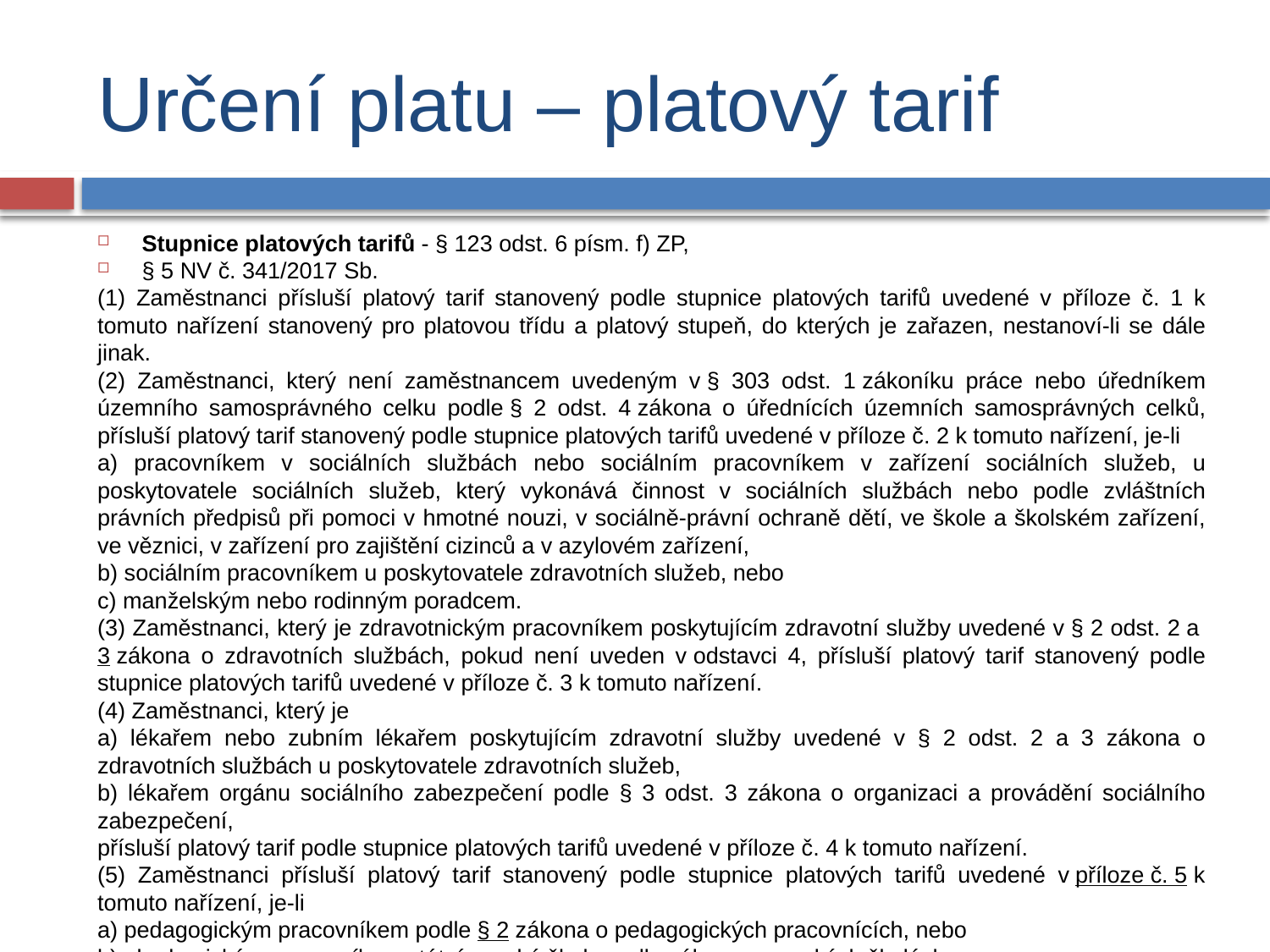

# Určení platu – platový tarif
Stupnice platových tarifů - § 123 odst. 6 písm. f) ZP,
§ 5 NV č. 341/2017 Sb.
(1) Zaměstnanci přísluší platový tarif stanovený podle stupnice platových tarifů uvedené v příloze č. 1 k tomuto nařízení stanovený pro platovou třídu a platový stupeň, do kterých je zařazen, nestanoví-li se dále jinak.
(2) Zaměstnanci, který není zaměstnancem uvedeným v § 303 odst. 1 zákoníku práce nebo úředníkem územního samosprávného celku podle § 2 odst. 4 zákona o úřednících územních samosprávných celků, přísluší platový tarif stanovený podle stupnice platových tarifů uvedené v příloze č. 2 k tomuto nařízení, je-li
a) pracovníkem v sociálních službách nebo sociálním pracovníkem v zařízení sociálních služeb, u poskytovatele sociálních služeb, který vykonává činnost v sociálních službách nebo podle zvláštních právních předpisů při pomoci v hmotné nouzi, v sociálně-právní ochraně dětí, ve škole a školském zařízení, ve věznici, v zařízení pro zajištění cizinců a v azylovém zařízení,
b) sociálním pracovníkem u poskytovatele zdravotních služeb, nebo
c) manželským nebo rodinným poradcem.
(3) Zaměstnanci, který je zdravotnickým pracovníkem poskytujícím zdravotní služby uvedené v § 2 odst. 2 a 3 zákona o zdravotních službách, pokud není uveden v odstavci 4, přísluší platový tarif stanovený podle stupnice platových tarifů uvedené v příloze č. 3 k tomuto nařízení.
(4) Zaměstnanci, který je
a) lékařem nebo zubním lékařem poskytujícím zdravotní služby uvedené v § 2 odst. 2 a 3 zákona o zdravotních službách u poskytovatele zdravotních služeb,
b) lékařem orgánu sociálního zabezpečení podle § 3 odst. 3 zákona o organizaci a provádění sociálního zabezpečení,
přísluší platový tarif podle stupnice platových tarifů uvedené v příloze č. 4 k tomuto nařízení.
(5) Zaměstnanci přísluší platový tarif stanovený podle stupnice platových tarifů uvedené v příloze č. 5 k tomuto nařízení, je-li
a) pedagogickým pracovníkem podle § 2 zákona o pedagogických pracovnících, nebo
b) akademickým pracovníkem státní vysoké školy podle zákona o vysokých školách.